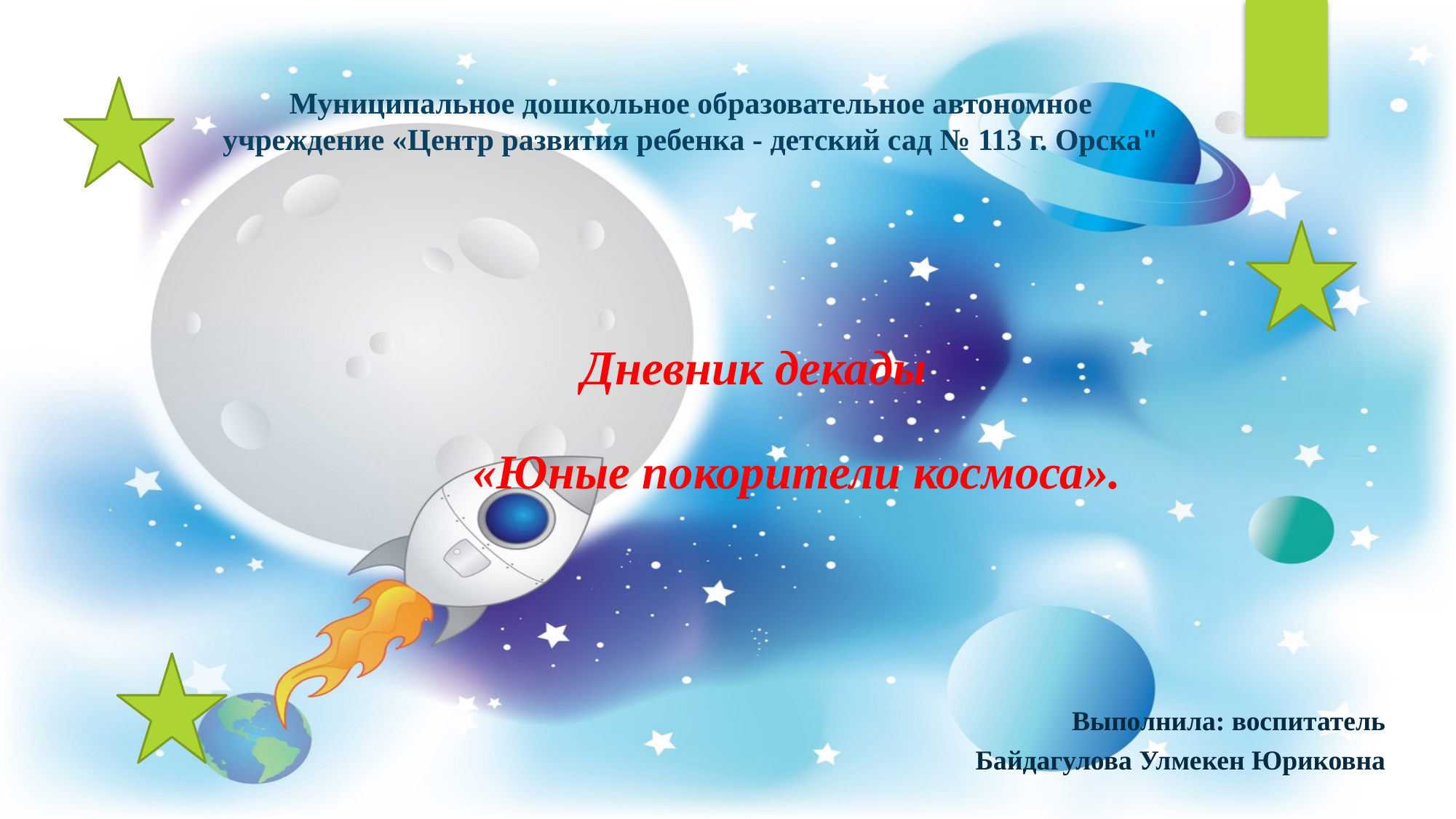

# Муниципальное дошкольное образовательное автономное учреждение «Центр развития ребенка - детский сад № 113 г. Орска"

Дневник декады
      «Юные покорители космоса».

  Выполнила: воспитатель
Байдагулова Улмекен Юриковна